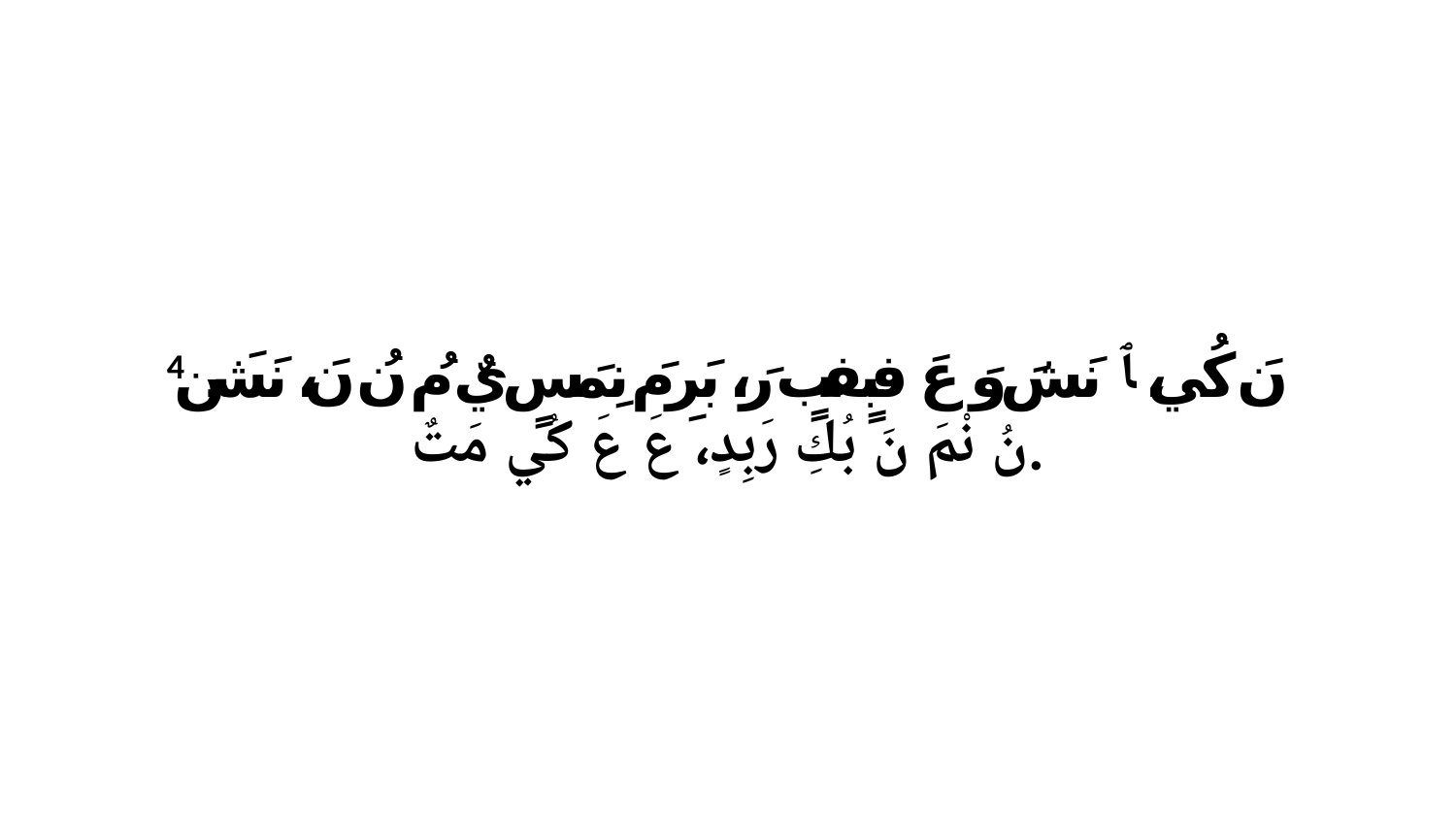

4 نَ كُي، ﭑ نَشَ وَ عَ فبٍفبٍ رَ، بَرِ مَ نِمَسٍ يٌ مُ نُ نَ، نَشَن نُ نْمَ نَ بُكِ رَبِدٍ، عَ عَ كُي مَتٌ.